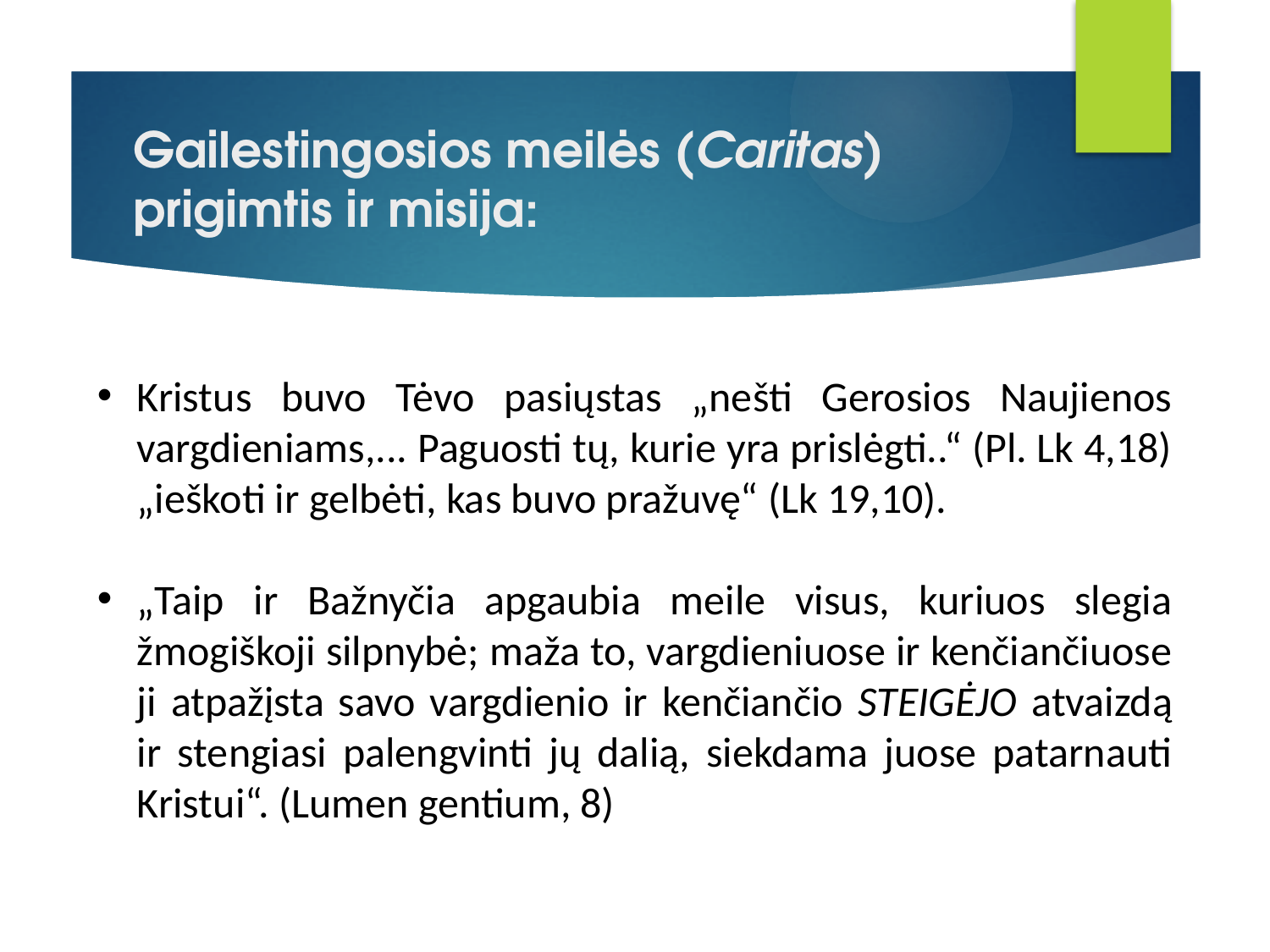

# Gailestingosios meilės (Caritas) prigimtis ir misija:

Kristus buvo Tėvo pasiųstas „nešti Gerosios Naujienos vargdieniams,... Paguosti tų, kurie yra prislėgti..“ (Pl. Lk 4,18) „ieškoti ir gelbėti, kas buvo pražuvę“ (Lk 19,10).

„Taip ir Bažnyčia apgaubia meile visus, kuriuos slegia žmogiškoji silpnybė; maža to, vargdieniuose ir kenčiančiuose ji atpažįsta savo vargdienio ir kenčiančio STEIGĖJO atvaizdą ir stengiasi palengvinti jų dalią, siekdama juose patarnauti Kristui“. (Lumen gentium, 8)